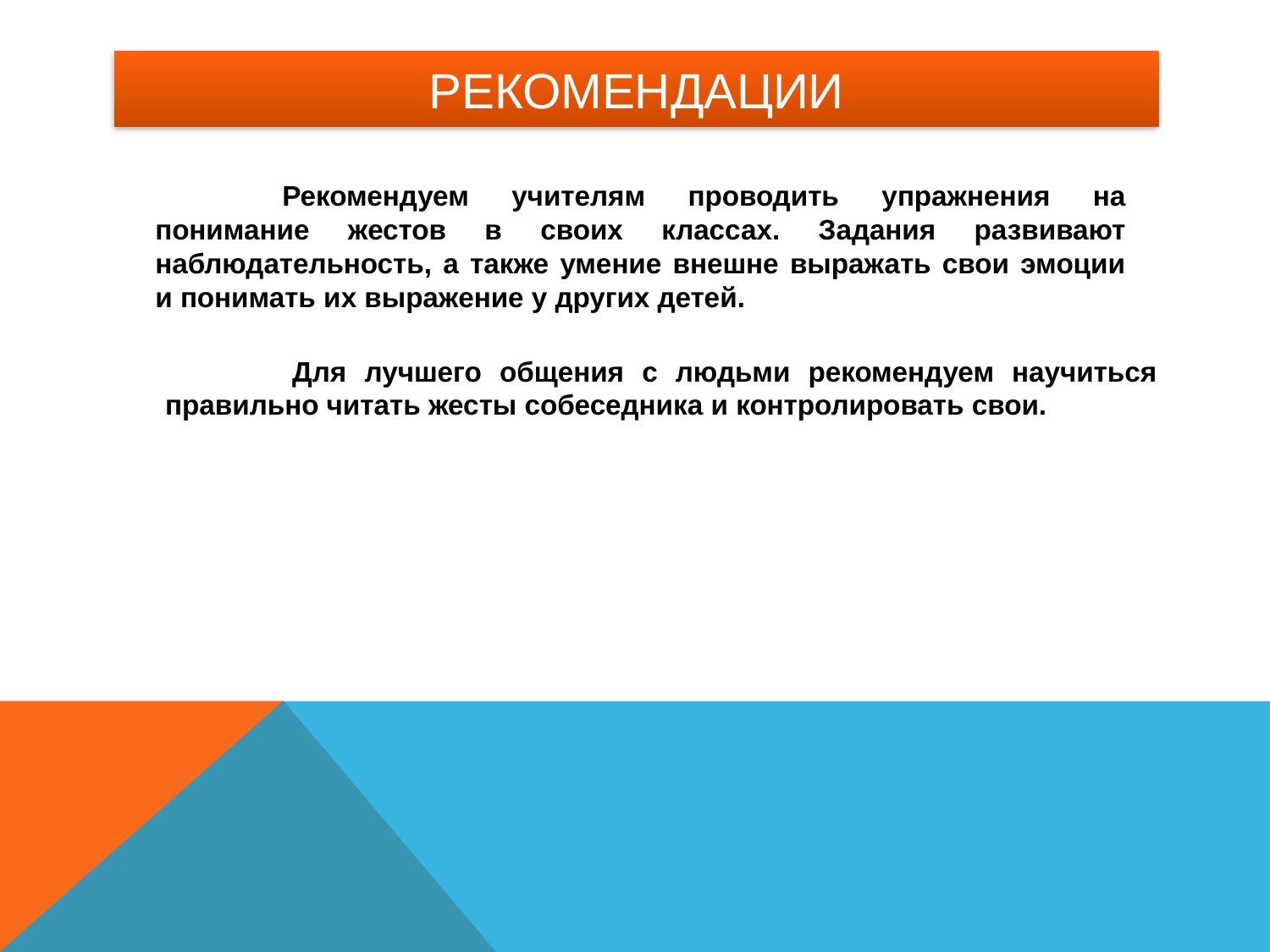

# рекомендации
		Рекомендуем учителям проводить упражнения на понимание жестов в своих классах. Задания развивают наблюдательность, а также умение внешне выражать свои эмоции и понимать их выражение у других детей.

		Для лучшего общения с людьми рекомендуем научиться правильно читать жесты собеседника и контролировать свои.